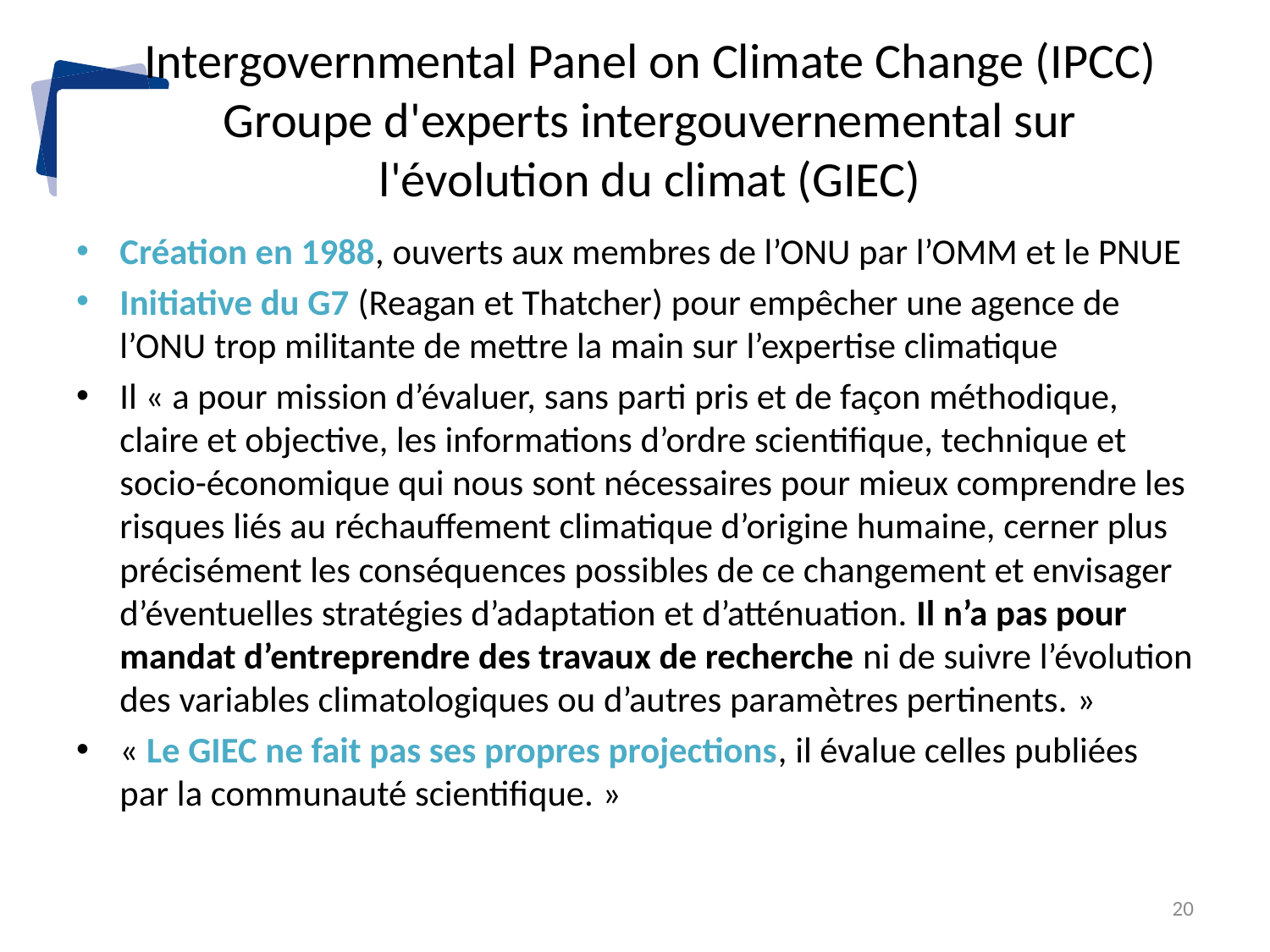

# Intergovernmental Panel on Climate Change (IPCC) Groupe d'experts intergouvernemental sur l'évolution du climat (GIEC)
Création en 1988, ouverts aux membres de l’ONU par l’OMM et le PNUE
Initiative du G7 (Reagan et Thatcher) pour empêcher une agence de l’ONU trop militante de mettre la main sur l’expertise climatique
Il « a pour mission d’évaluer, sans parti pris et de façon méthodique, claire et objective, les informations d’ordre scientifique, technique et socio-économique qui nous sont nécessaires pour mieux comprendre les risques liés au réchauffement climatique d’origine humaine, cerner plus précisément les conséquences possibles de ce changement et envisager d’éventuelles stratégies d’adaptation et d’atténuation. Il n’a pas pour mandat d’entreprendre des travaux de recherche ni de suivre l’évolution des variables climatologiques ou d’autres paramètres pertinents. »
« Le GIEC ne fait pas ses propres projections, il évalue celles publiées par la communauté scientifique. »

20